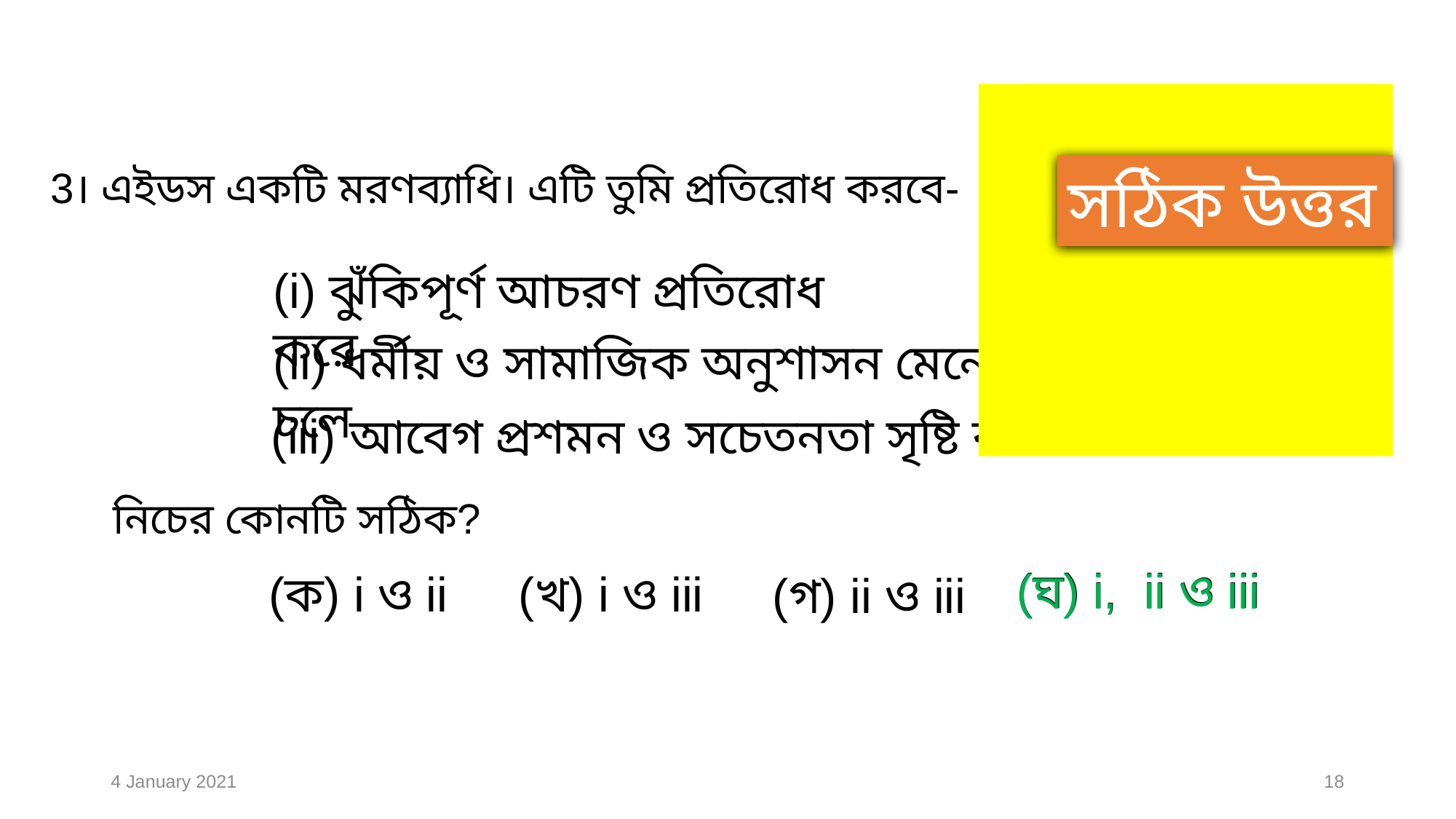

3। এইডস একটি মরণব্যাধি। এটি তুমি প্রতিরোধ করবে-
সঠিক উত্তর
(i) ঝুঁকিপূর্ণ আচরণ প্রতিরোধ করে

(ii) ধর্মীয় ও সামাজিক অনুশাসন মেনে চলে
(iii) আবেগ প্রশমন ও সচেতনতা সৃষ্টি করে।
নিচের কোনটি সঠিক?
(ঘ) i,  ii ও iii
(ঘ) i,  ii ও iii
(ক) i ও ii
(খ) i ও iii
(গ) ii ও iii
4 January 2021
18